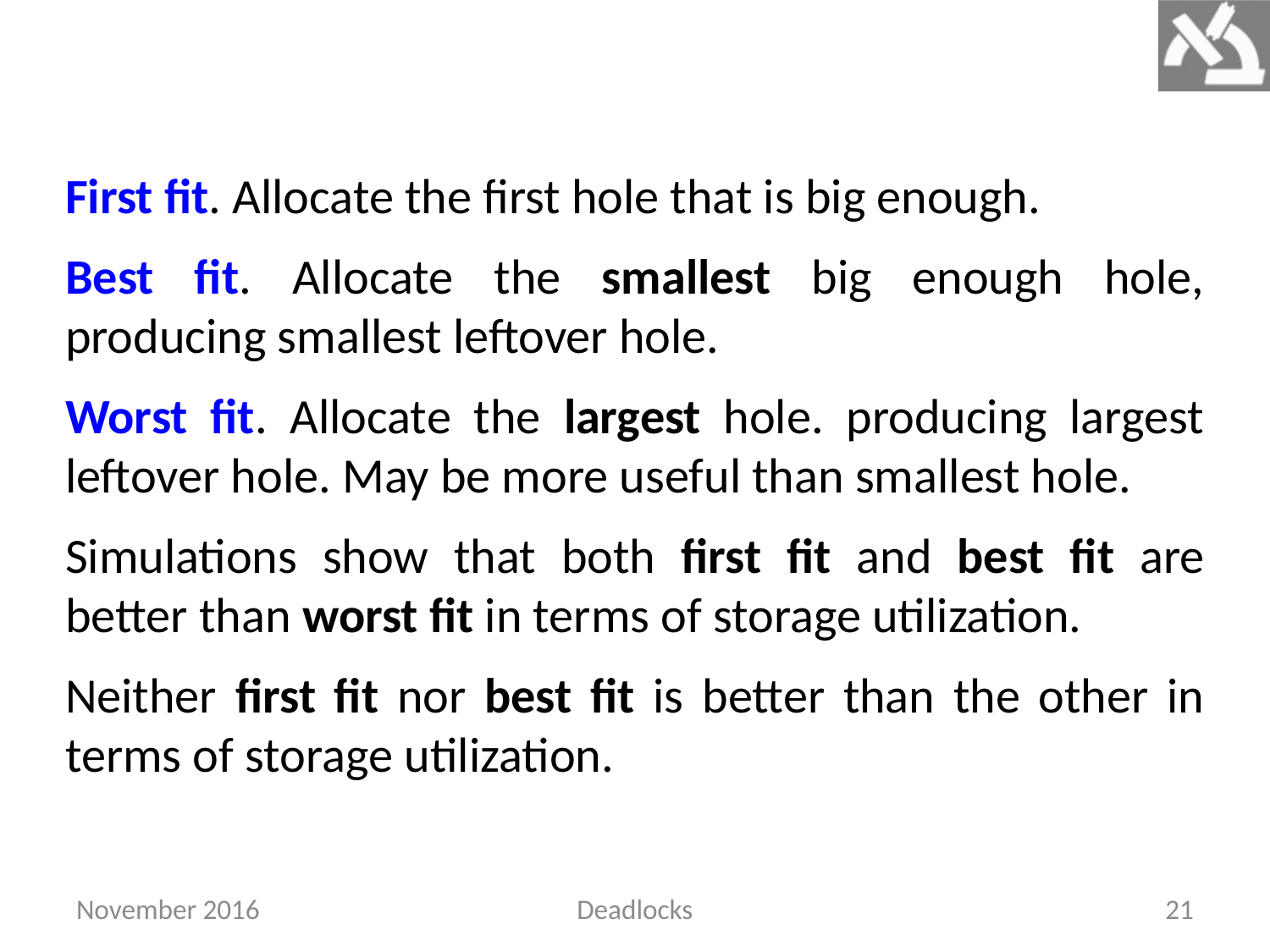

First fit. Allocate the first hole that is big enough.
Best fit. Allocate the smallest big enough hole, producing smallest leftover hole.
Worst fit. Allocate the largest hole. producing largest leftover hole. May be more useful than smallest hole.
Simulations show that both first fit and best fit are better than worst fit in terms of storage utilization.
Neither first fit nor best fit is better than the other in terms of storage utilization.
November 2016
Deadlocks
21